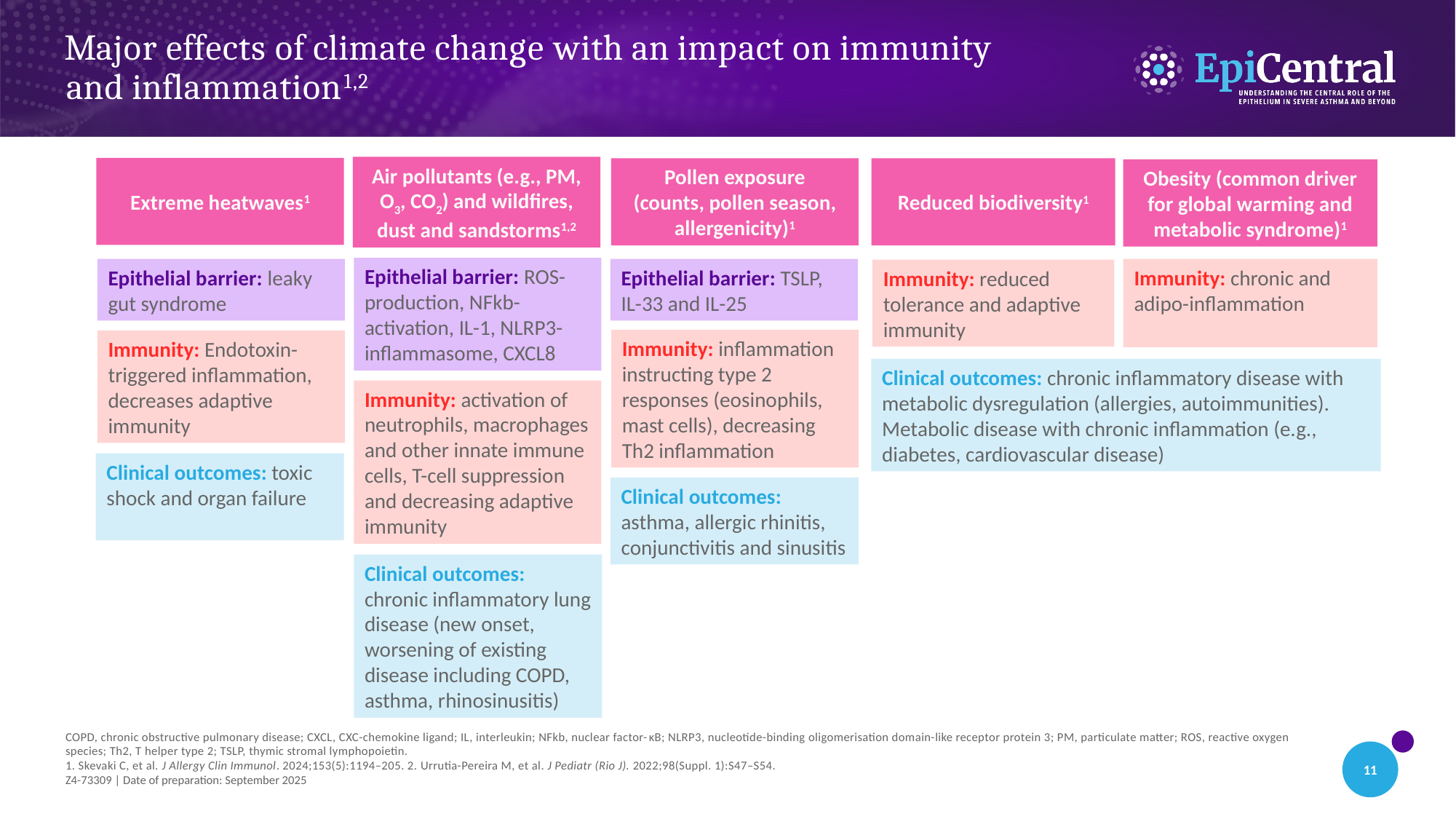

# Major effects of climate change with an impact on immunity and inflammation1,2
Air pollutants (e.g., PM, O3, CO2) and wildfires, dust and sandstorms1,2

Extreme heatwaves1

Pollen exposure
(counts, pollen season, allergenicity)1

Reduced biodiversity1

Obesity (common driver for global warming and metabolic syndrome)1
Epithelial barrier: ROS-production, NFkb-activation, IL-1, NLRP3-inflammasome, CXCL8
Immunity: chronic and adipo-inflammation
Epithelial barrier: TSLP, IL-33 and IL-25
Epithelial barrier: leaky gut syndrome
Immunity: reduced tolerance and adaptive immunity
Immunity: inflammation instructing type 2 responses (eosinophils, mast cells), decreasing Th2 inflammation
Immunity: Endotoxin-triggered inflammation, decreases adaptive immunity
Clinical outcomes: chronic inflammatory disease with metabolic dysregulation (allergies, autoimmunities). Metabolic disease with chronic inflammation (e.g., diabetes, cardiovascular disease)
Immunity: activation of neutrophils, macrophages and other innate immune cells, T-cell suppression and decreasing adaptive immunity
Clinical outcomes: toxic shock and organ failure

Clinical outcomes: asthma, allergic rhinitis, conjunctivitis and sinusitis
Clinical outcomes: chronic inflammatory lung disease (new onset, worsening of existing disease including COPD, asthma, rhinosinusitis)
COPD, chronic obstructive pulmonary disease; CXCL, CXC-chemokine ligand; IL, interleukin; NFkb, nuclear factor-κB; NLRP3, nucleotide-binding oligomerisation domain-like receptor protein 3; PM, particulate matter; ROS, reactive oxygen species; Th2, T helper type 2; TSLP, thymic stromal lymphopoietin.
1. Skevaki C, et al. J Allergy Clin Immunol. 2024;153(5):1194–205. 2. Urrutia-Pereira M, et al. J Pediatr (Rio J). 2022;98(Suppl. 1):S47–S54.
Z4-73309 | Date of preparation: September 2025
11